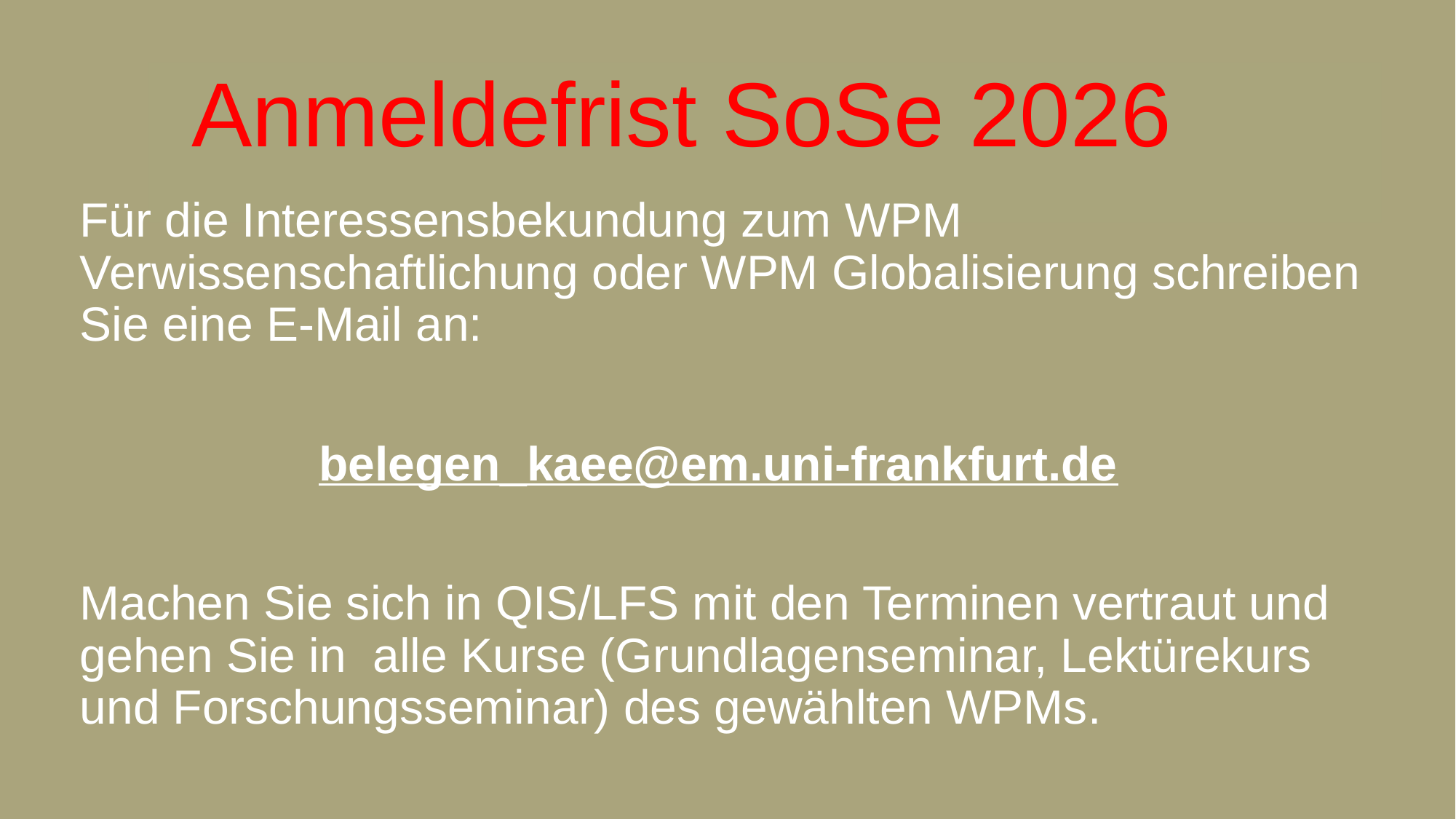

# Anmeldefrist SoSe 2026
Für die Interessensbekundung zum WPM Verwissenschaftlichung oder WPM Globalisierung schreiben Sie eine E-Mail an:

belegen_kaee@em.uni-frankfurt.de

Machen Sie sich in QIS/LFS mit den Terminen vertraut und gehen Sie in  alle Kurse (Grundlagenseminar, Lektürekurs und Forschungsseminar) des gewählten WPMs.